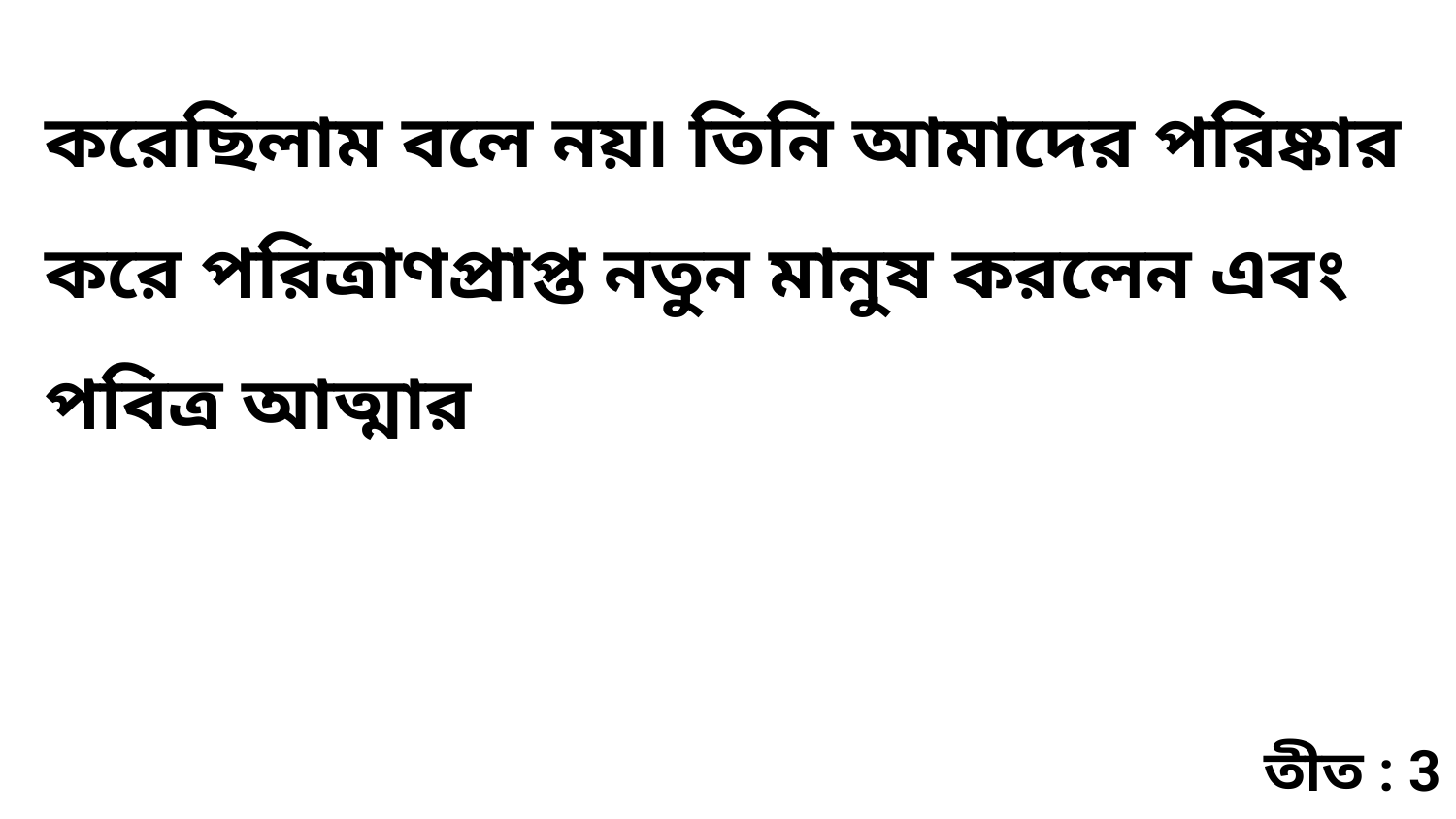

করেছিলাম বলে নয়৷ তিনি আমাদের পরিষ্কার করে পরিত্রাণপ্রাপ্ত নতুন মানুষ করলেন এবং পবিত্র আত্মার
তীত : 3